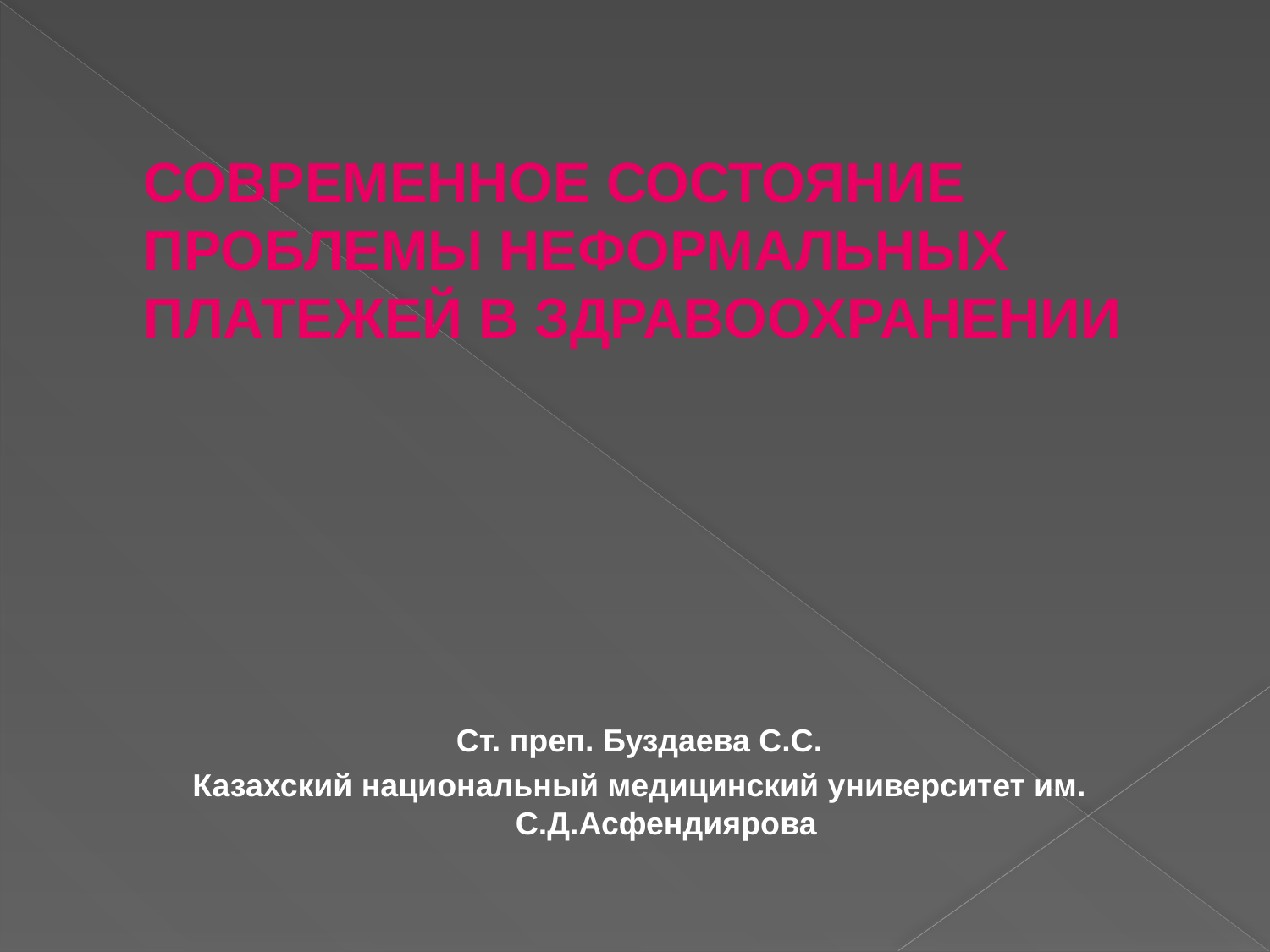

# СОВРЕМЕННОЕ СОСТОЯНИЕ ПРОБЛЕМЫ НЕФОРМАЛЬНЫХ ПЛАТЕЖЕЙ в ЗДРАВООХРАНЕНИИ
Ст. преп. Буздаева С.С.
Казахский национальный медицинский университет им. С.Д.Асфендиярова